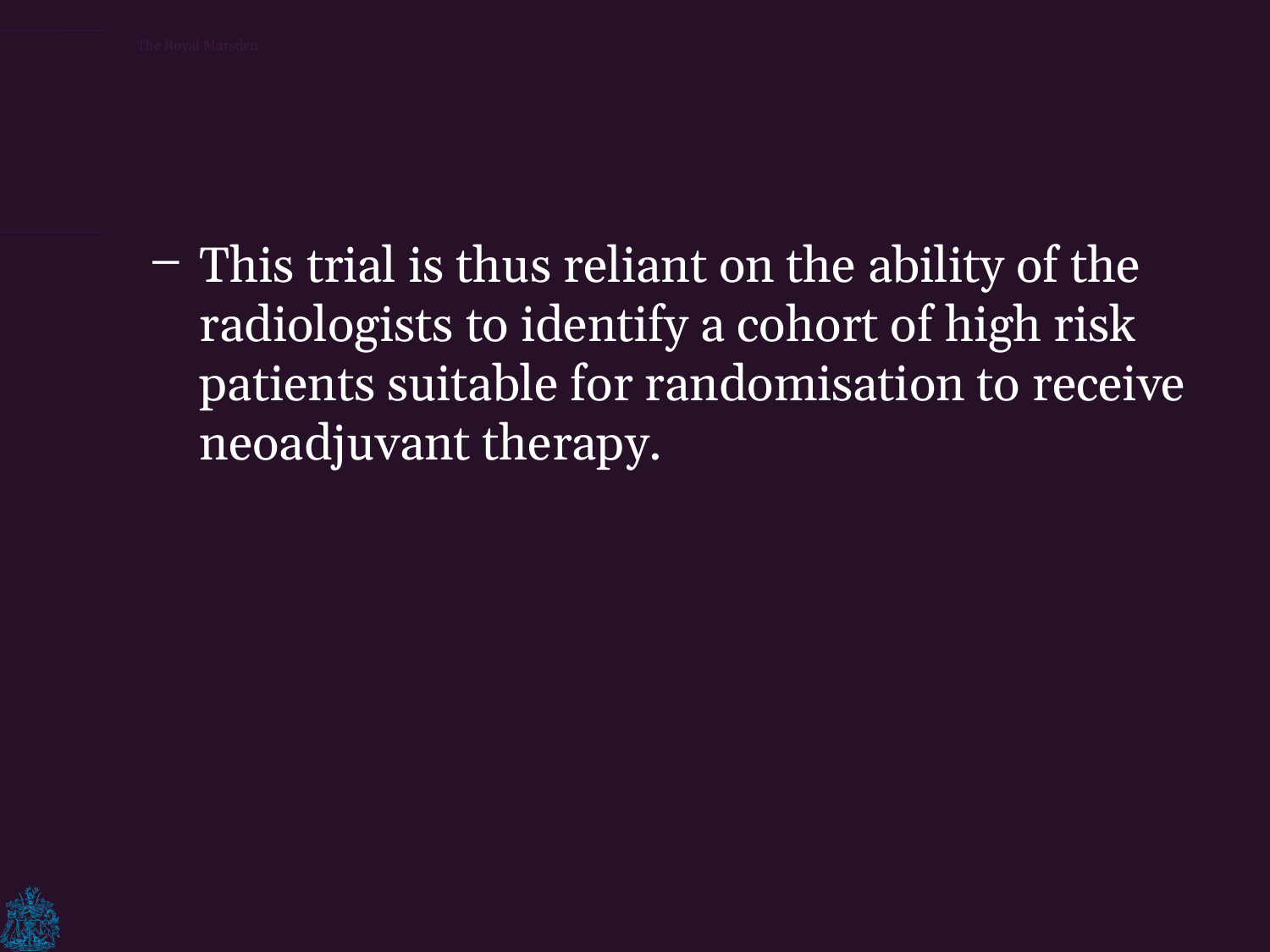

This trial is thus reliant on the ability of the radiologists to identify a cohort of high risk patients suitable for randomisation to receive neoadjuvant therapy.